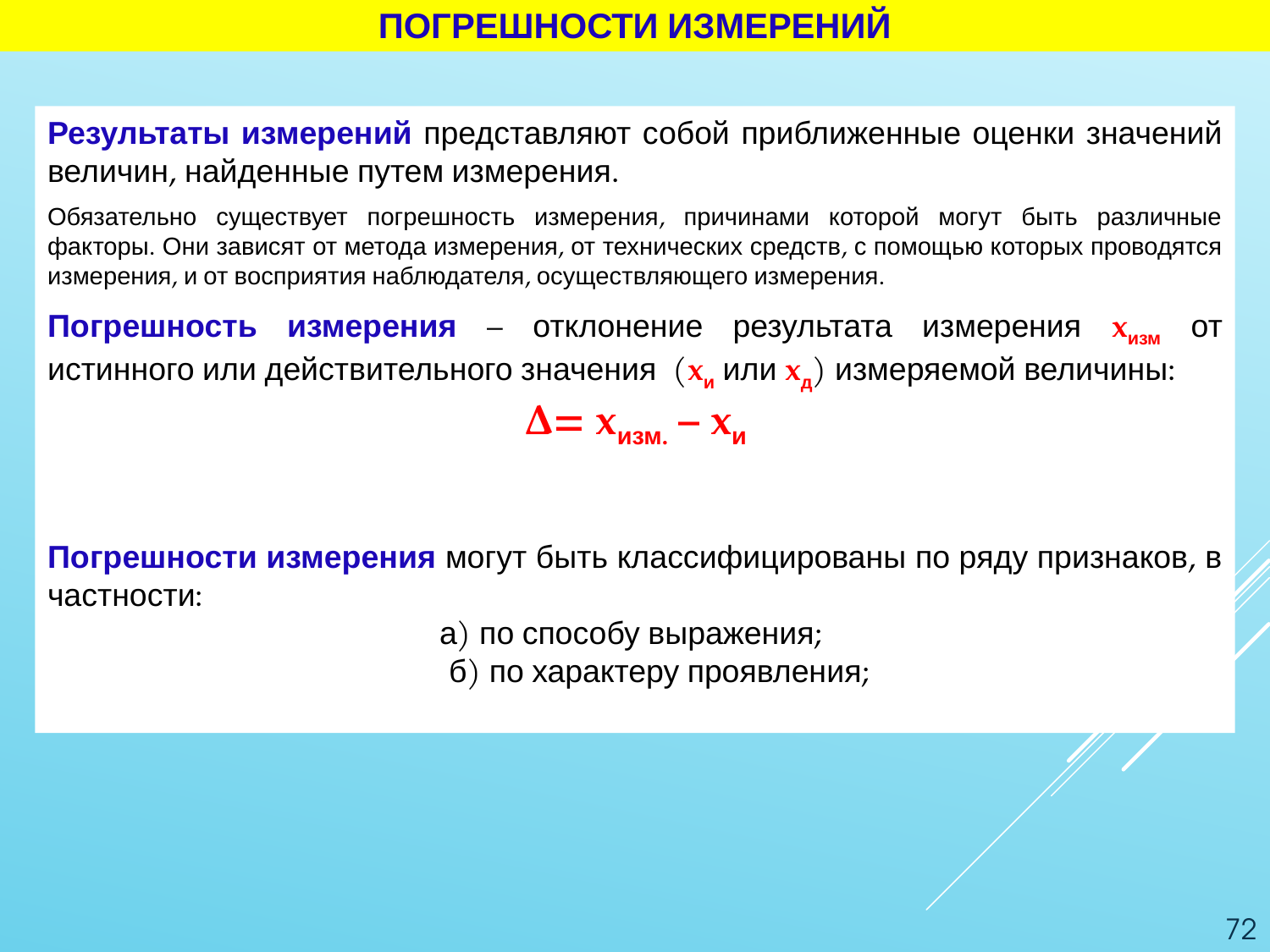

ПОГРЕШНОСТИ ИЗМЕРЕНИЙ
Результаты измерений представляют собой приближенные оценки значений величин, найденные путем измерения.
Обязательно существует погрешность измерения, причинами которой могут быть различные факторы. Они зависят от метода измерения, от технических средств, с помощью которых проводятся измерения, и от восприятия наблюдателя, осуществляющего измерения.
Погрешность измерения – отклонение результата измерения xизм от истинного или действительного значения  (xи или xд) измеряемой величины:
 Δ= xизм. – xи

Погрешности измерения могут быть классифицированы по ряду признаков, в частности:
а) по способу выражения;
      б) по характеру проявления;

72